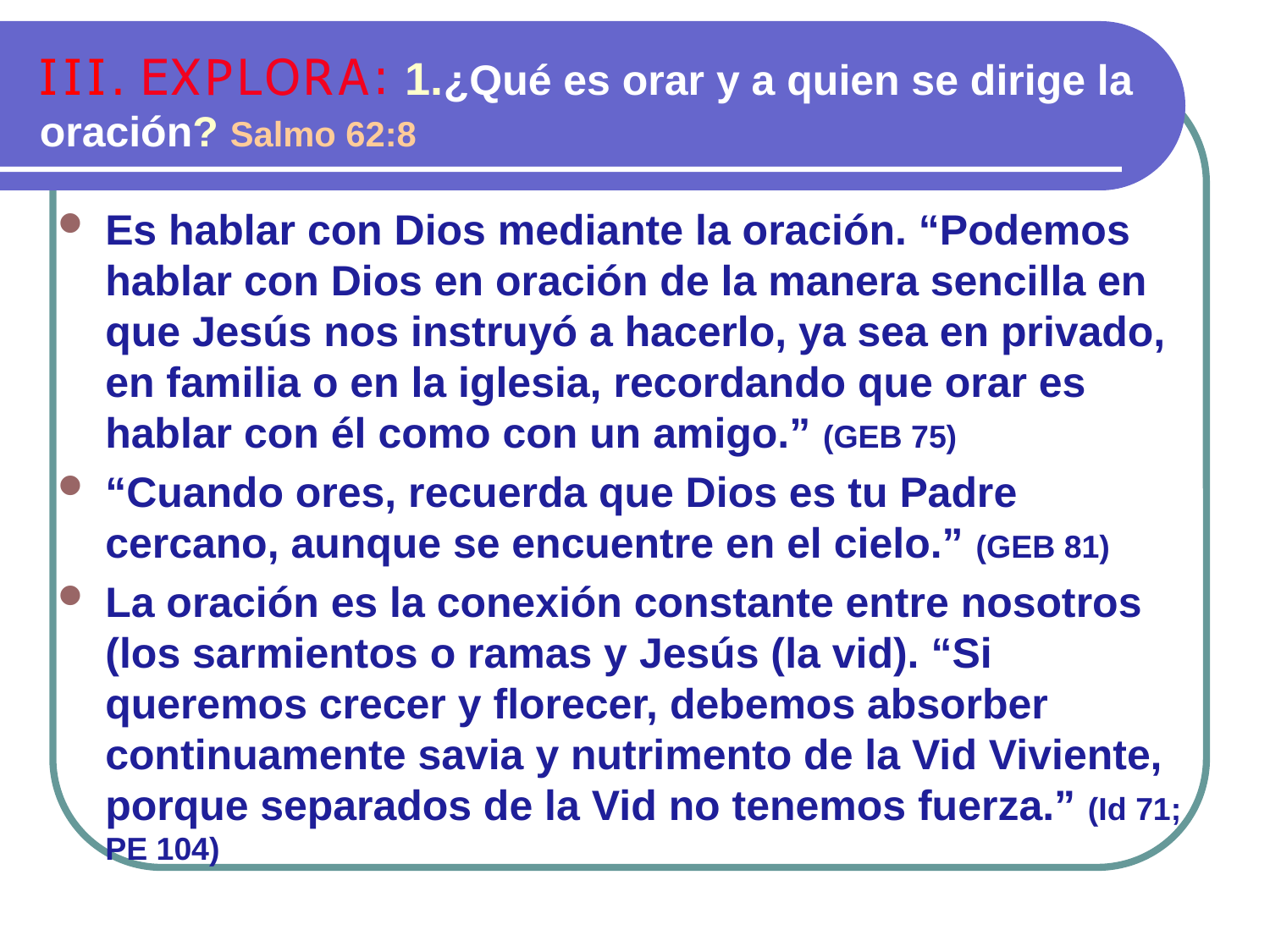

III. EXPLORA: 1.¿Qué es orar y a quien se dirige la oración? Salmo 62:8
Es hablar con Dios mediante la oración. “Podemos hablar con Dios en oración de la manera sencilla en que Jesús nos instruyó a hacerlo, ya sea en privado, en familia o en la iglesia, recordando que orar es hablar con él como con un amigo.” (GEB 75)
“Cuando ores, recuerda que Dios es tu Padre cercano, aunque se encuentre en el cielo.” (GEB 81)
La oración es la conexión constante entre nosotros (los sarmientos o ramas y Jesús (la vid). “Si queremos crecer y florecer, debemos absorber continuamente savia y nutrimento de la Vid Viviente, porque separados de la Vid no tenemos fuerza.” (Id 71; PE 104)